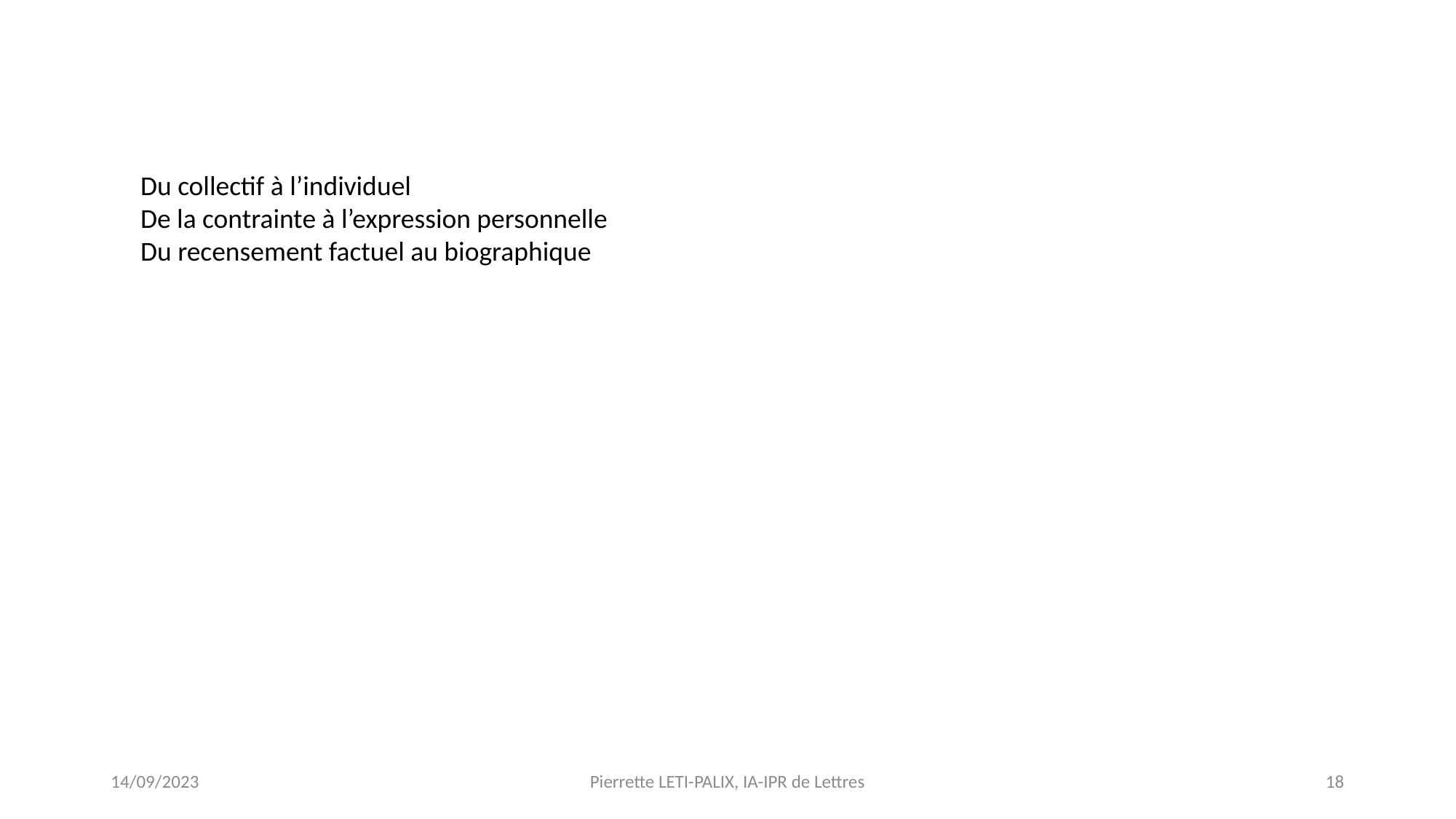

Du collectif à l’individuel
De la contrainte à l’expression personnelle
Du recensement factuel au biographique
14/09/2023
Pierrette LETI-PALIX, IA-IPR de Lettres
18